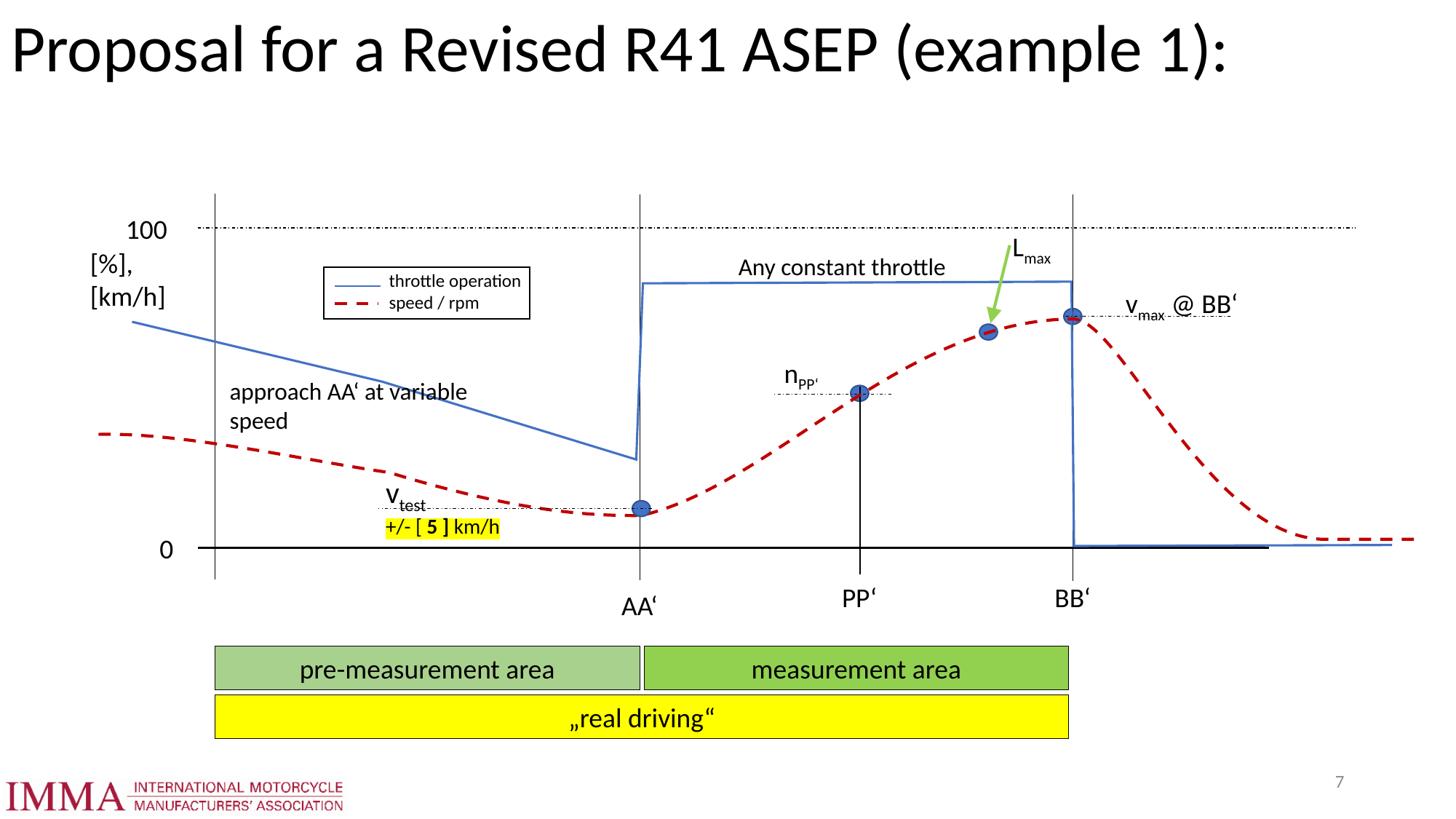

Proposal for a Revised R41 ASEP (example 1):
100
Lmax
[%], [km/h]
Any constant throttle
throttle operation
speed / rpm

vmax @ BB‘

nPP‘
approach AA‘ at variable speed

vtest

+/- [ 5 ] km/h
0
PP‘
BB‘
AA‘
pre-measurement area
measurement area
„real driving“
7